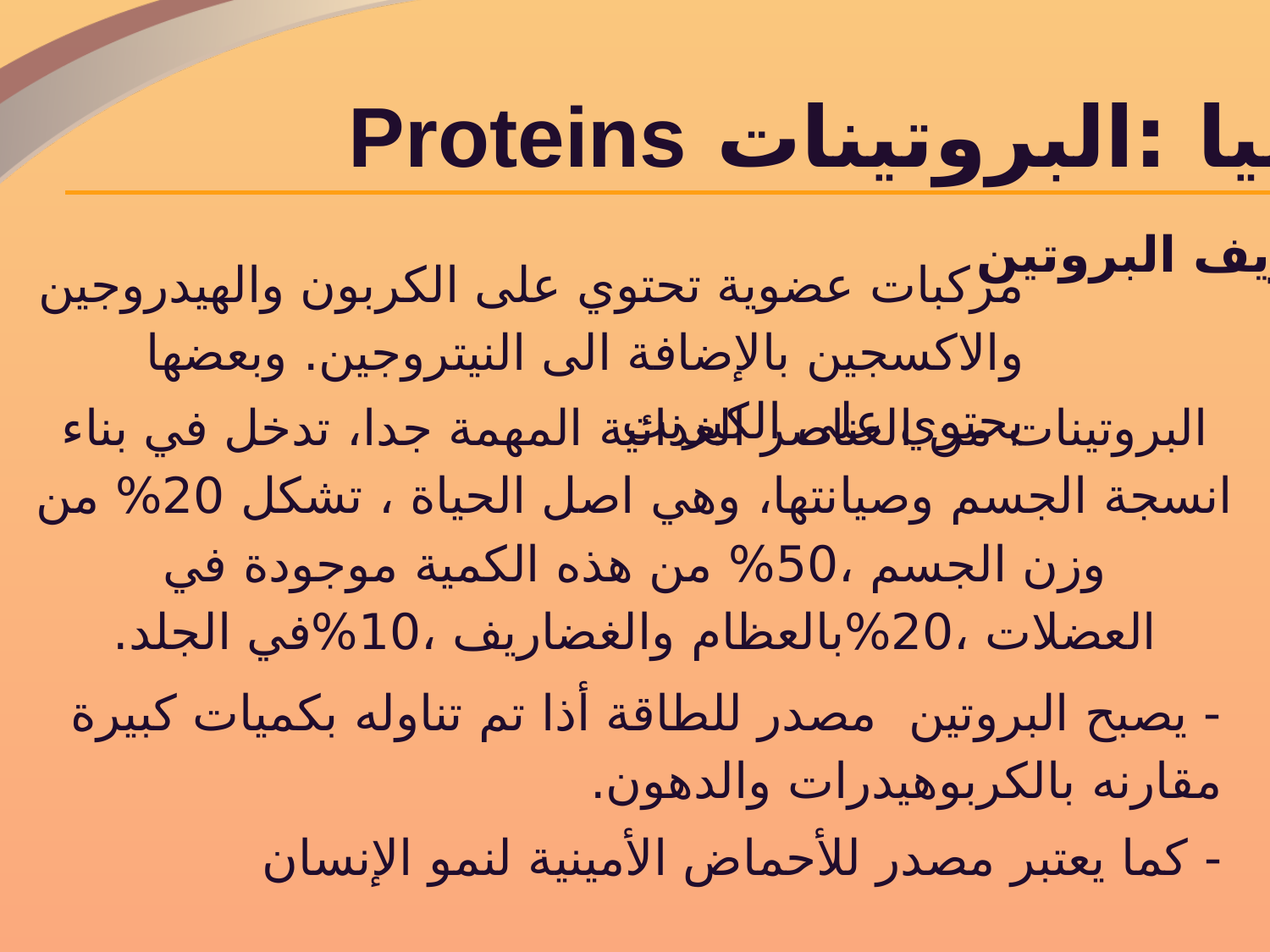

ثانيا :البروتينات Proteins
تعريف البروتين
مركبات عضوية تحتوي على الكربون والهيدروجين والاكسجين بالإضافة الى النيتروجين. وبعضها يحتوي على الكبريت
البروتينات من العناصر الغذائية المهمة جدا، تدخل في بناء انسجة الجسم وصيانتها، وهي اصل الحياة ، تشكل 20% من وزن الجسم ،50% من هذه الكمية موجودة في العضلات ،20%بالعظام والغضاريف ،10%في الجلد.
- يصبح البروتين  مصدر للطاقة أذا تم تناوله بكميات كبيرة  مقارنه بالكربوهيدرات والدهون.
- كما يعتبر مصدر للأحماض الأمينية لنمو الإنسان